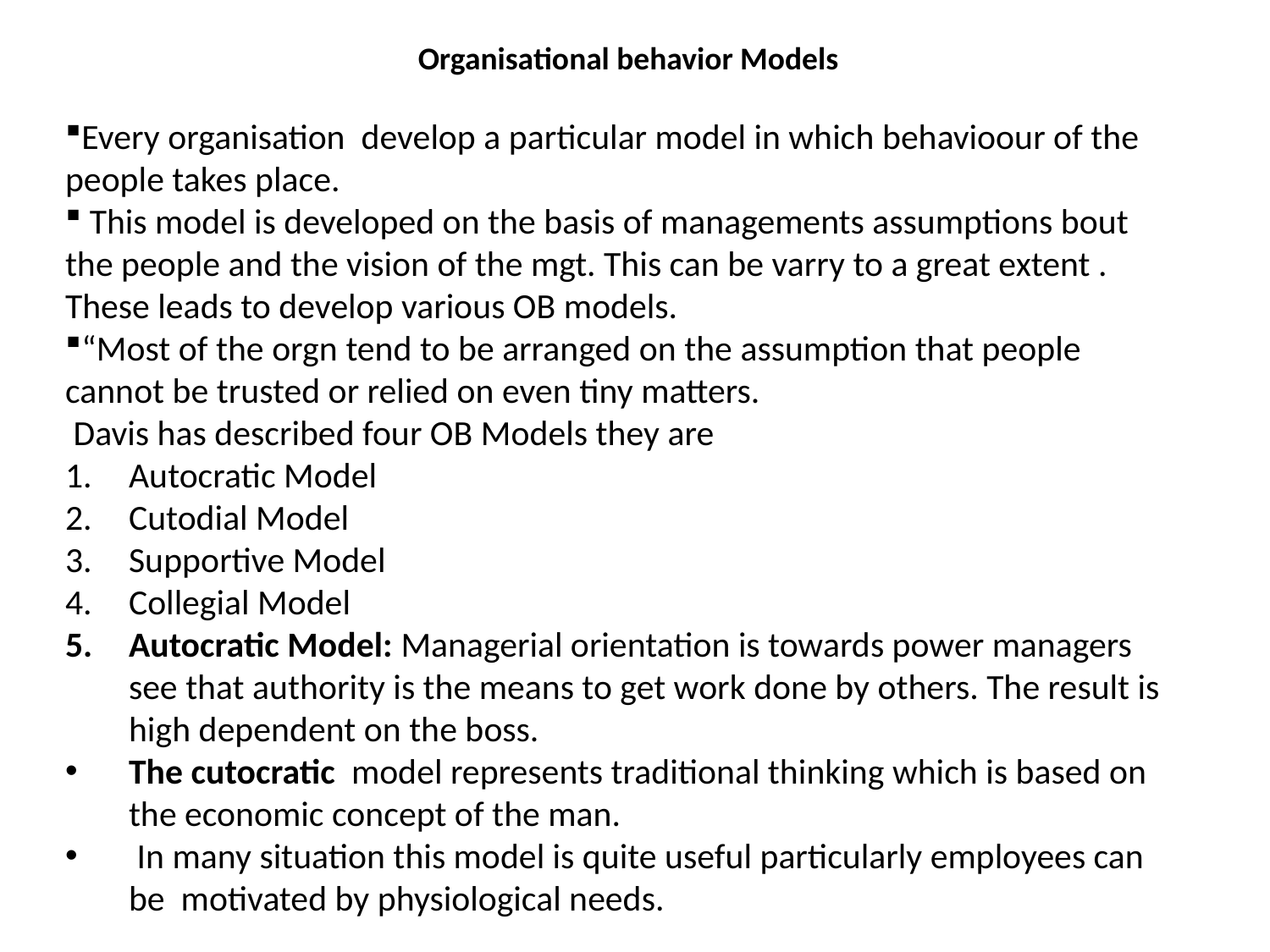

Organisational behavior Models

Every organisation  develop a particular model in which behavioour of the people takes place.
 This model is developed on the basis of managements assumptions bout the people and the vision of the mgt. This can be varry to a great extent . These leads to develop various OB models.
“Most of the orgn tend to be arranged on the assumption that people cannot be trusted or relied on even tiny matters.
 Davis has described four OB Models they are
Autocratic Model
Cutodial Model
Supportive Model
Collegial Model
Autocratic Model: Managerial orientation is towards power managers see that authority is the means to get work done by others. The result is high dependent on the boss.
The cutocratic  model represents traditional thinking which is based on the economic concept of the man.
 In many situation this model is quite useful particularly employees can be  motivated by physiological needs.